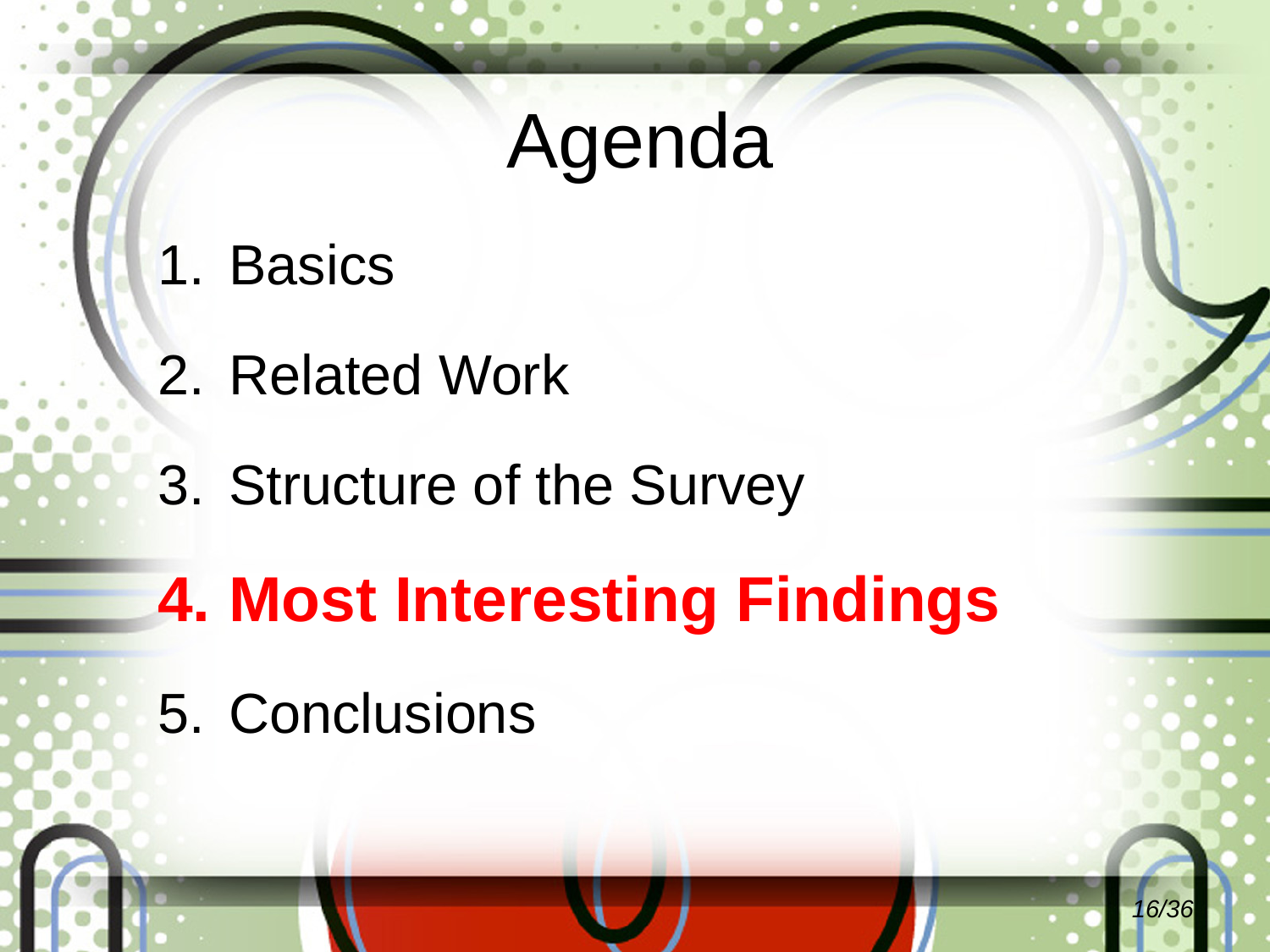

# Agenda
Basics
Related Work
Structure of the Survey
Most Interesting Findings
Conclusions
16/36